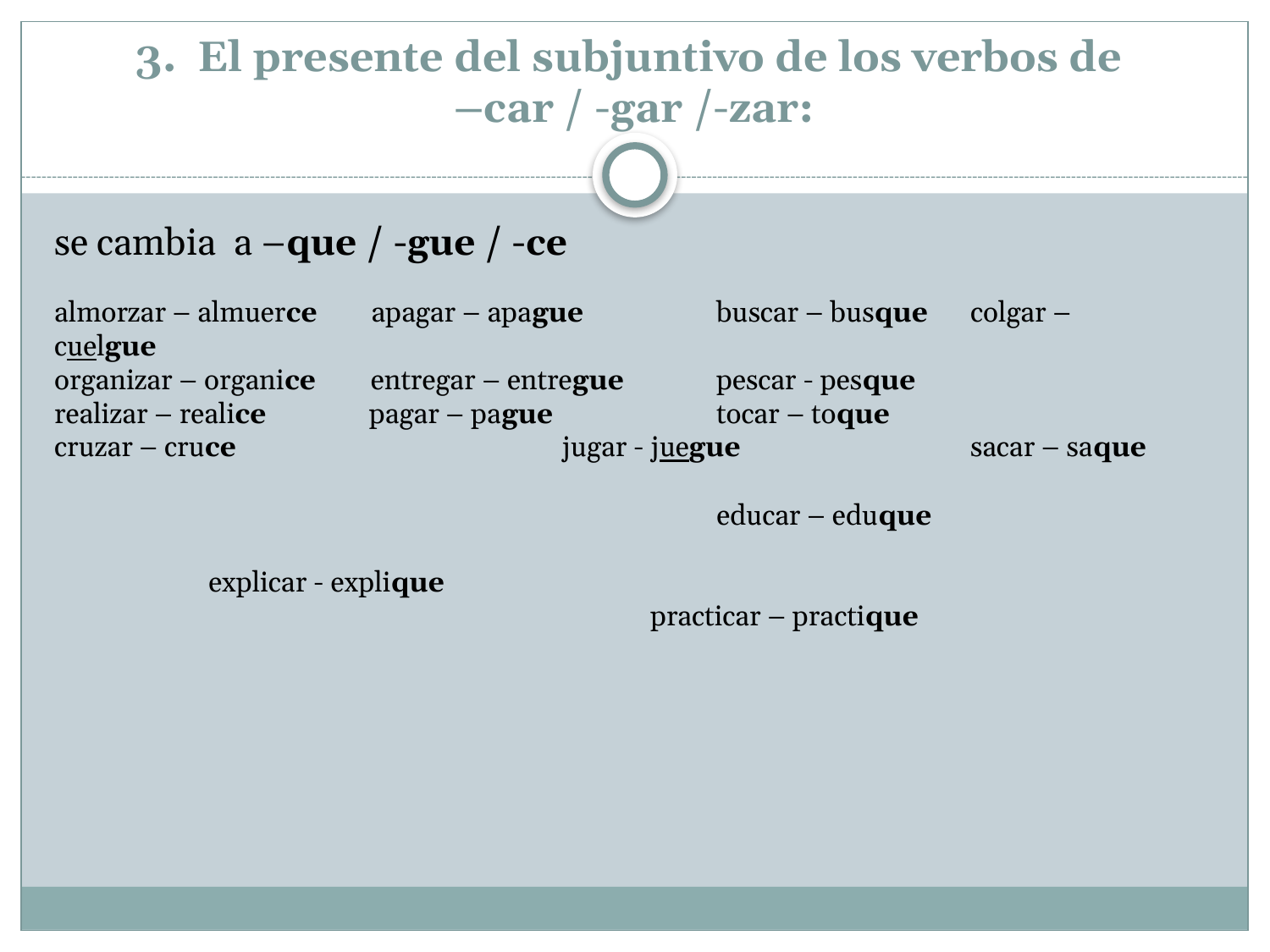

# 3.  El presente del subjuntivo de los verbos de –car / -gar /-zar:
se cambia  a –que / -gue / -ce

almorzar – almuerce        apagar – apague	    buscar – busque	    colgar – cuelgue
organizar – organice        entregar – entregue	    pescar - pesque
realizar – realice   	         pagar – pague	    	    tocar – toque
cruzar – cruce	         		jugar - juegue	    	    sacar – saque 				      									    educar – eduque
    									    explicar - explique
                                                                                        practicar – practique